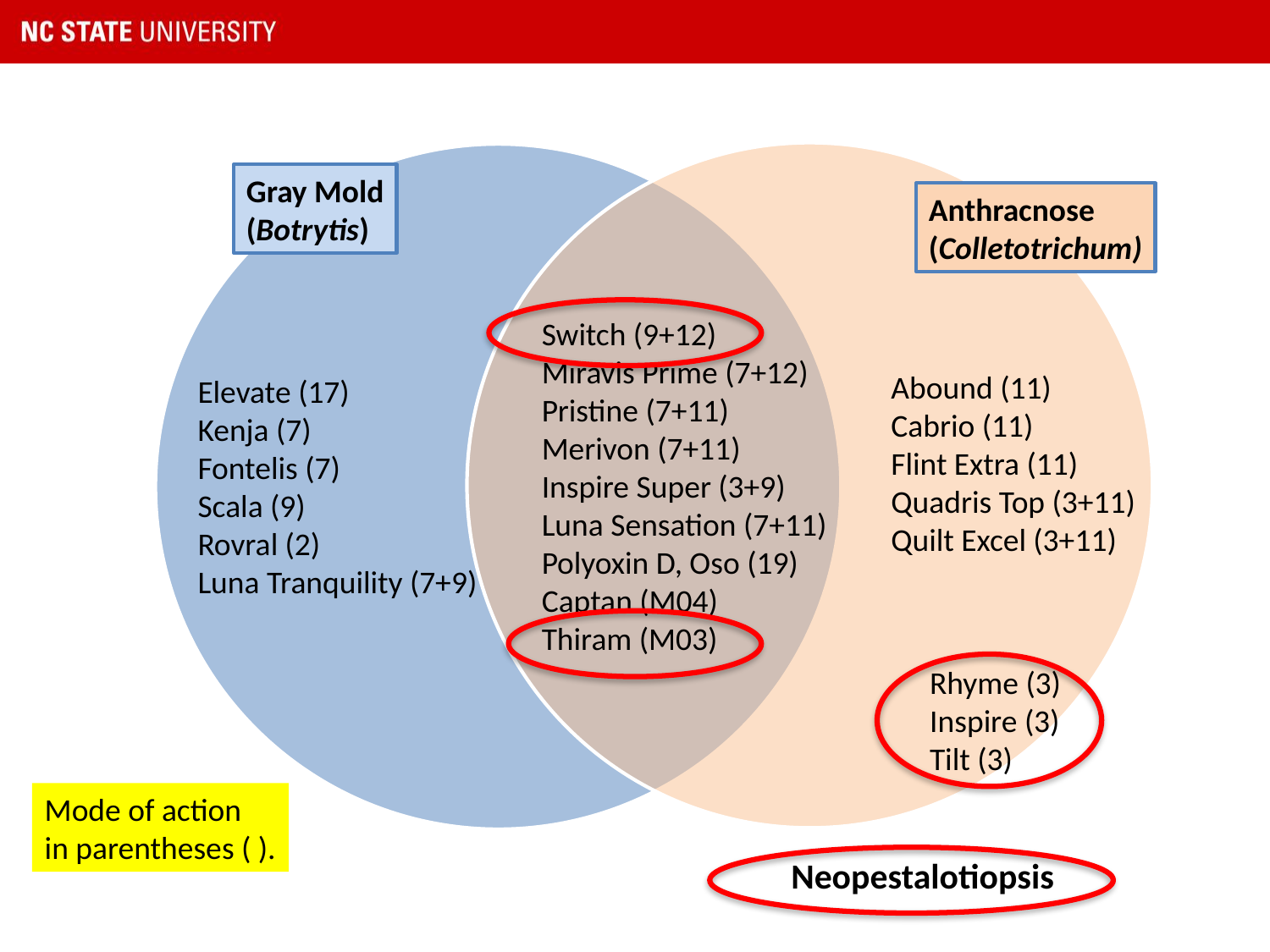

Gray Mold
(Botrytis)
Anthracnose
(Colletotrichum)

Switch (9+12)
Miravis Prime (7+12)
Pristine (7+11)
Merivon (7+11)
Inspire Super (3+9)
Luna Sensation (7+11)
Polyoxin D, Oso (19)
Captan (M04)
Thiram (M03)
Abound (11)
Cabrio (11)
Flint Extra (11)
Quadris Top (3+11)
Quilt Excel (3+11)
Elevate (17)
Kenja (7)
Fontelis (7)
Scala (9)
Rovral (2)
Luna Tranquility (7+9)

Rhyme (3)
Inspire (3)
Tilt (3)
Mode of action
in parentheses ( ).

Neopestalotiopsis